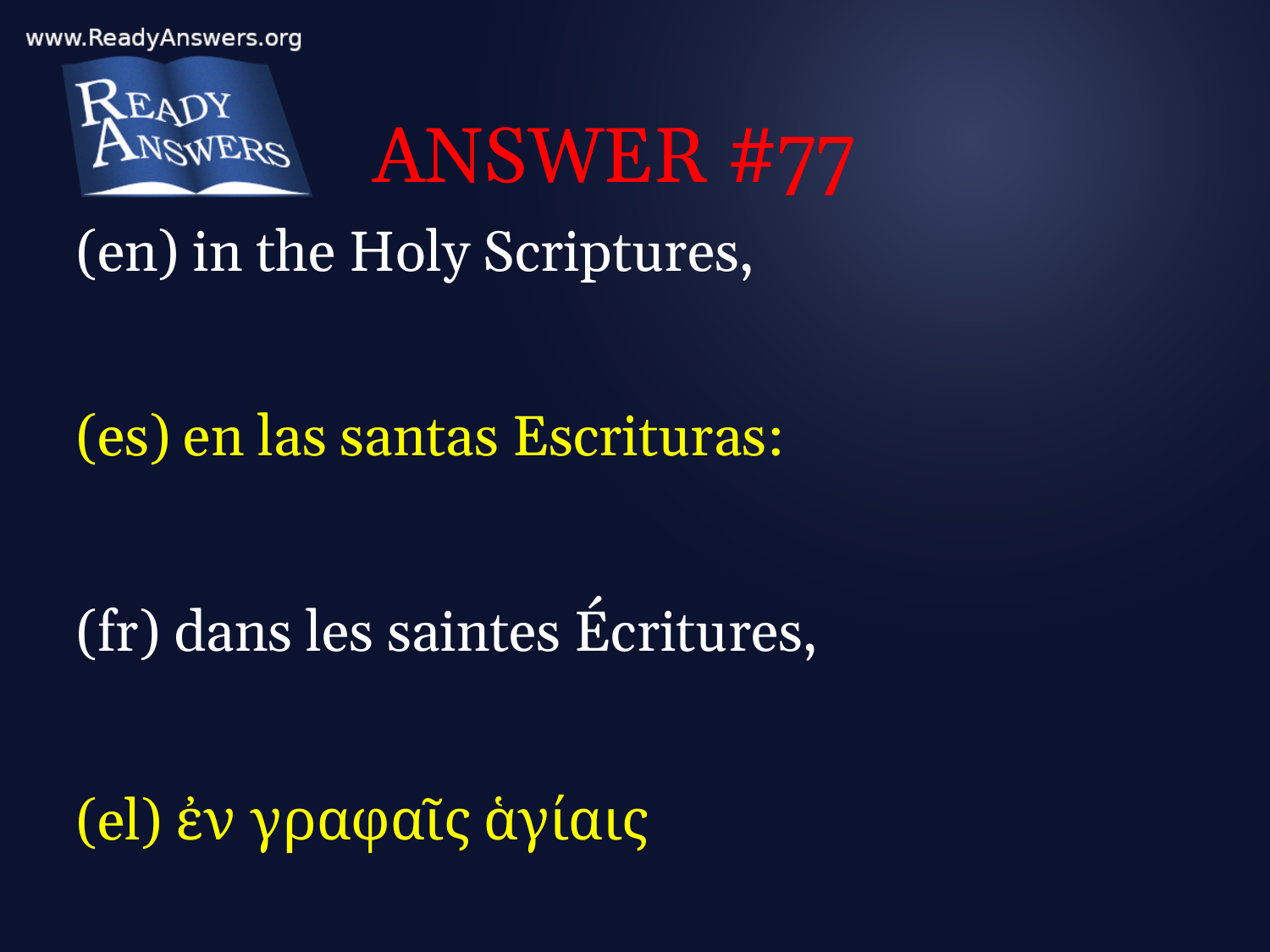

# ANSWER #77
(en) in the Holy Scriptures,
(es) en las santas Escrituras:
(fr) dans les saintes Écritures,
(el) ἐν γραφαῖς ἁγίαις